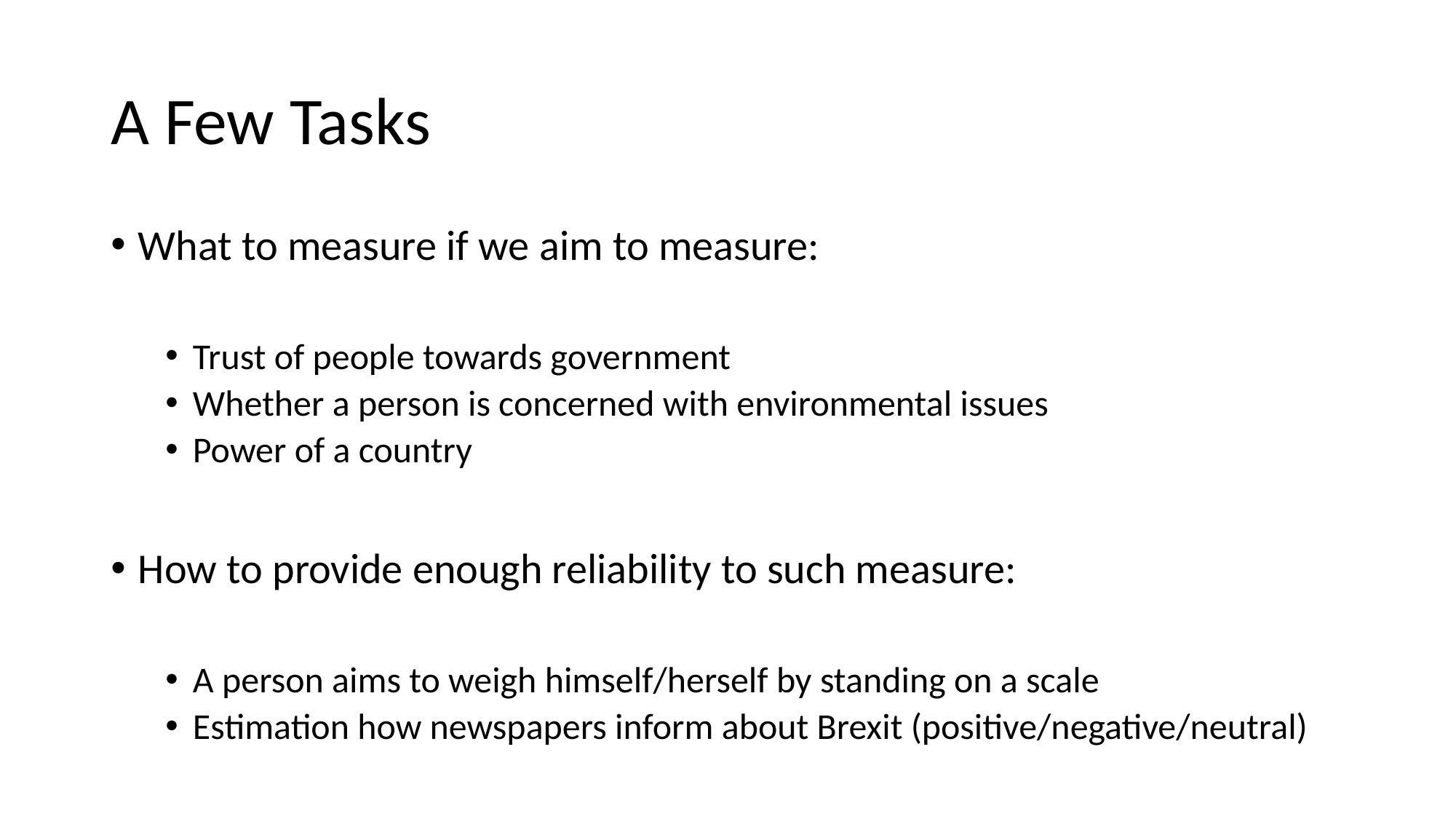

# A Few Tasks
What to measure if we aim to measure:

Trust of people towards government
Whether a person is concerned with environmental issues
Power of a country

How to provide enough reliability to such measure:

A person aims to weigh himself/herself by standing on a scale
Estimation how newspapers inform about Brexit (positive/negative/neutral)